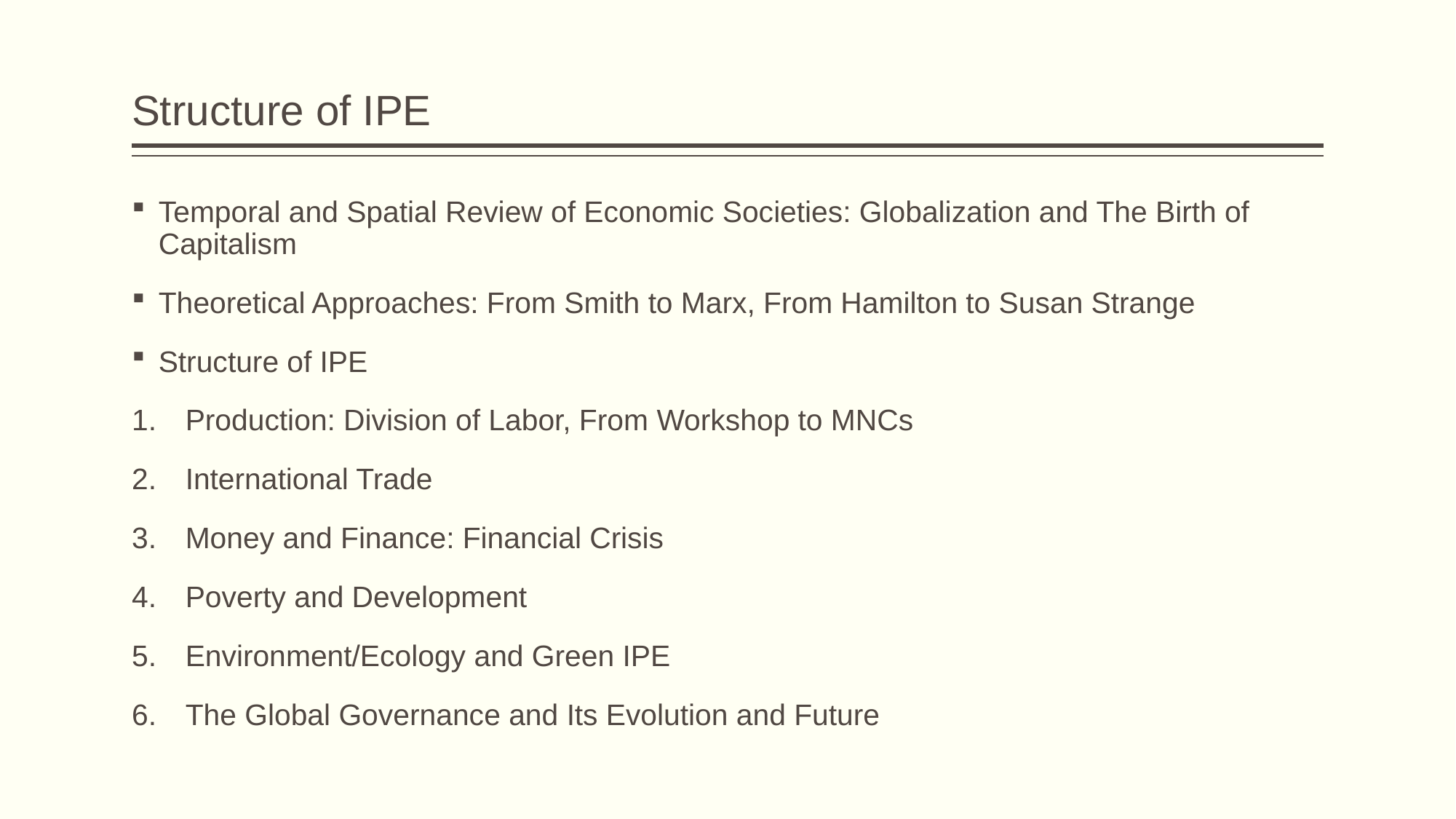

# Structure of IPE
Temporal and Spatial Review of Economic Societies: Globalization and The Birth of Capitalism
Theoretical Approaches: From Smith to Marx, From Hamilton to Susan Strange
Structure of IPE
Production: Division of Labor, From Workshop to MNCs
International Trade
Money and Finance: Financial Crisis
Poverty and Development
Environment/Ecology and Green IPE
The Global Governance and Its Evolution and Future